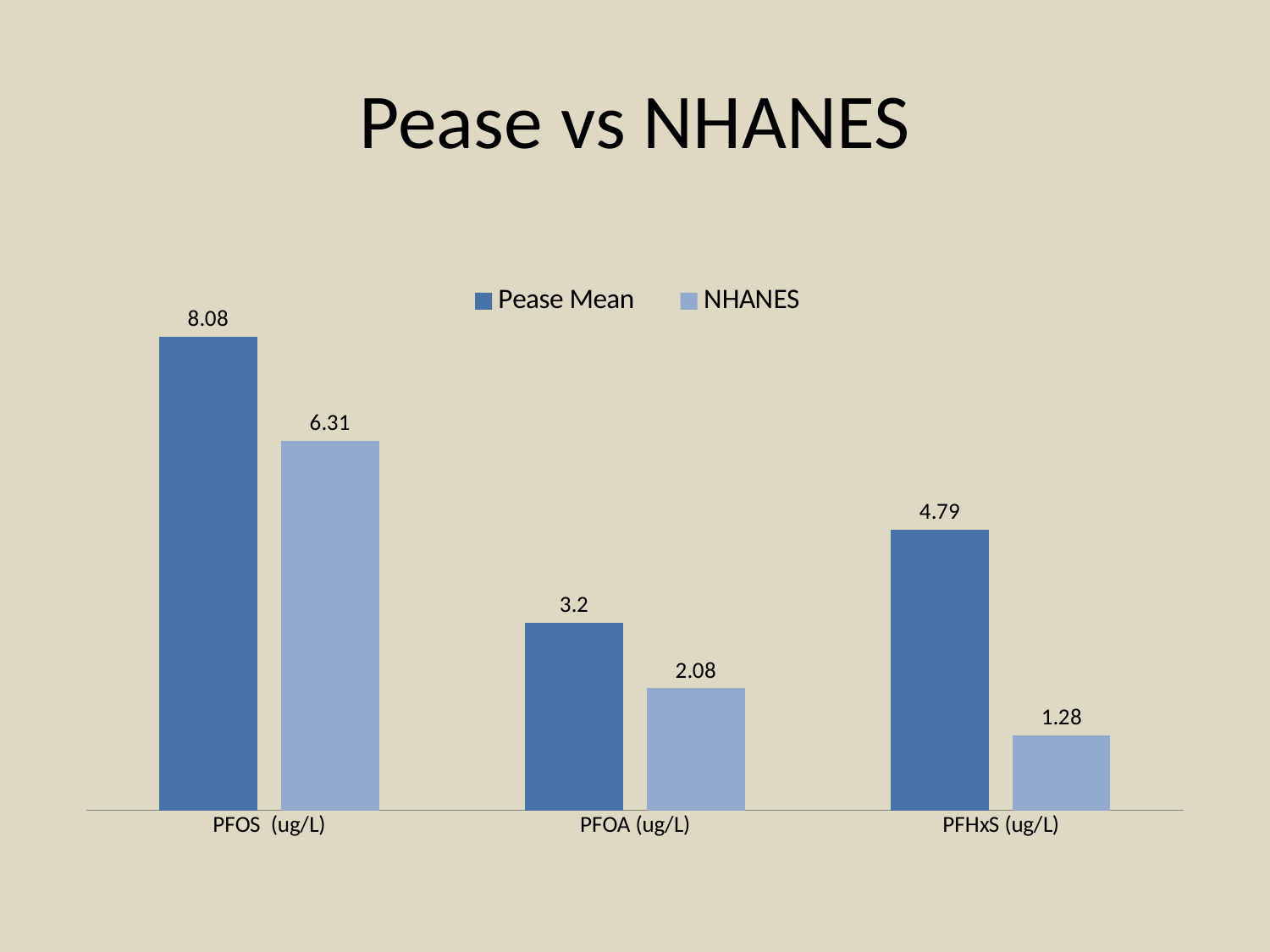

# Pease vs NHANES

### Chart

| Category | Pease Mean | NHANES |
|---|---|---|
| PFOS  (ug/L) | 8.08 | 6.31 |
| PFOA (ug/L) | 3.2 | 2.08 |
| PFHxS (ug/L) | 4.79 | 1.28 |